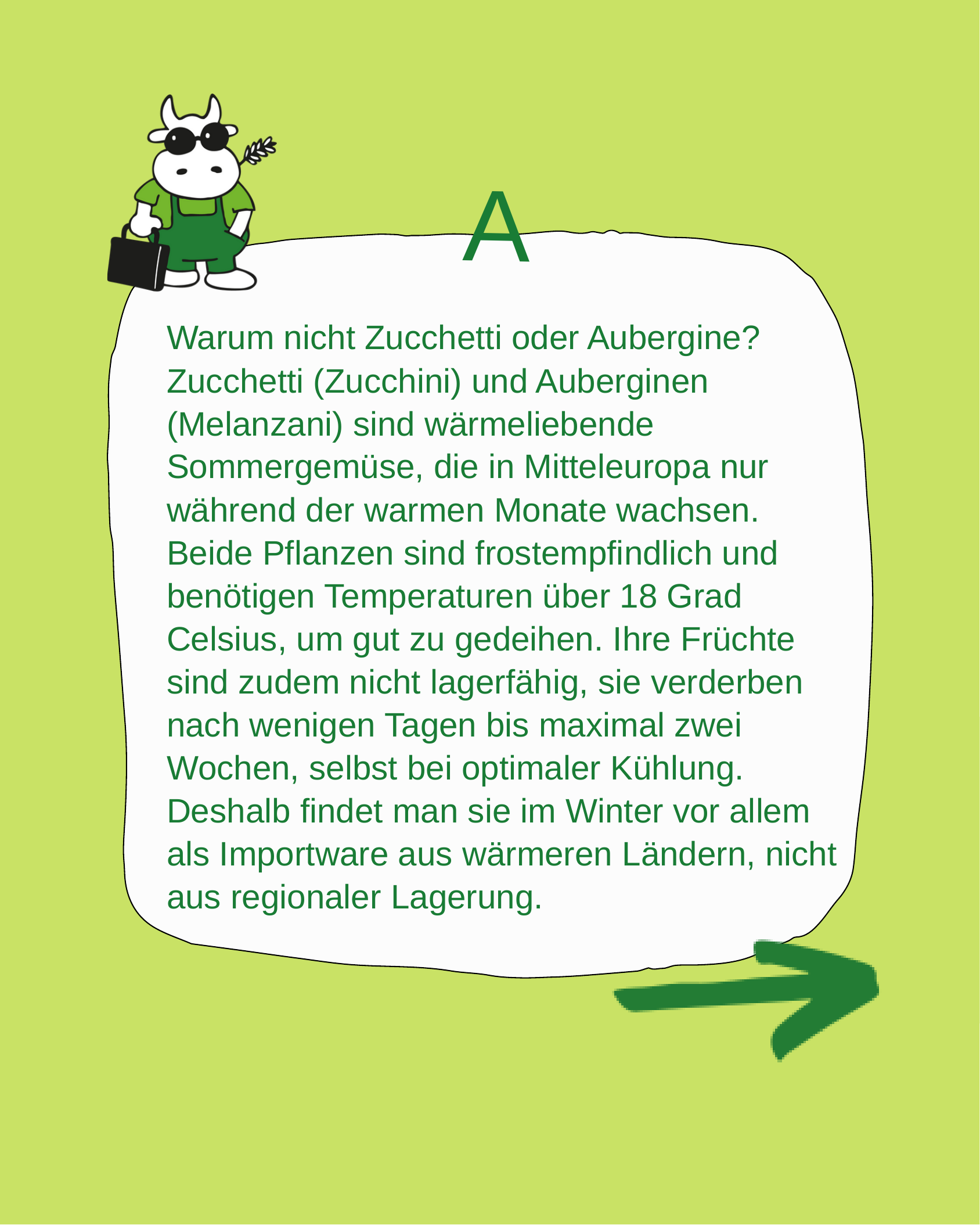

A

Warum nicht Zucchetti oder Aubergine?
Zucchetti (Zucchini) und Auberginen (Melanzani) sind wärmeliebende Sommergemüse, die in Mitteleuropa nur während der warmen Monate wachsen. Beide Pflanzen sind frostempfindlich und benötigen Temperaturen über 18 Grad Celsius, um gut zu gedeihen. Ihre Früchte sind zudem nicht lagerfähig, sie verderben nach wenigen Tagen bis maximal zwei Wochen, selbst bei optimaler Kühlung. Deshalb findet man sie im Winter vor allem als Importware aus wärmeren Ländern, nicht aus regionaler Lagerung.